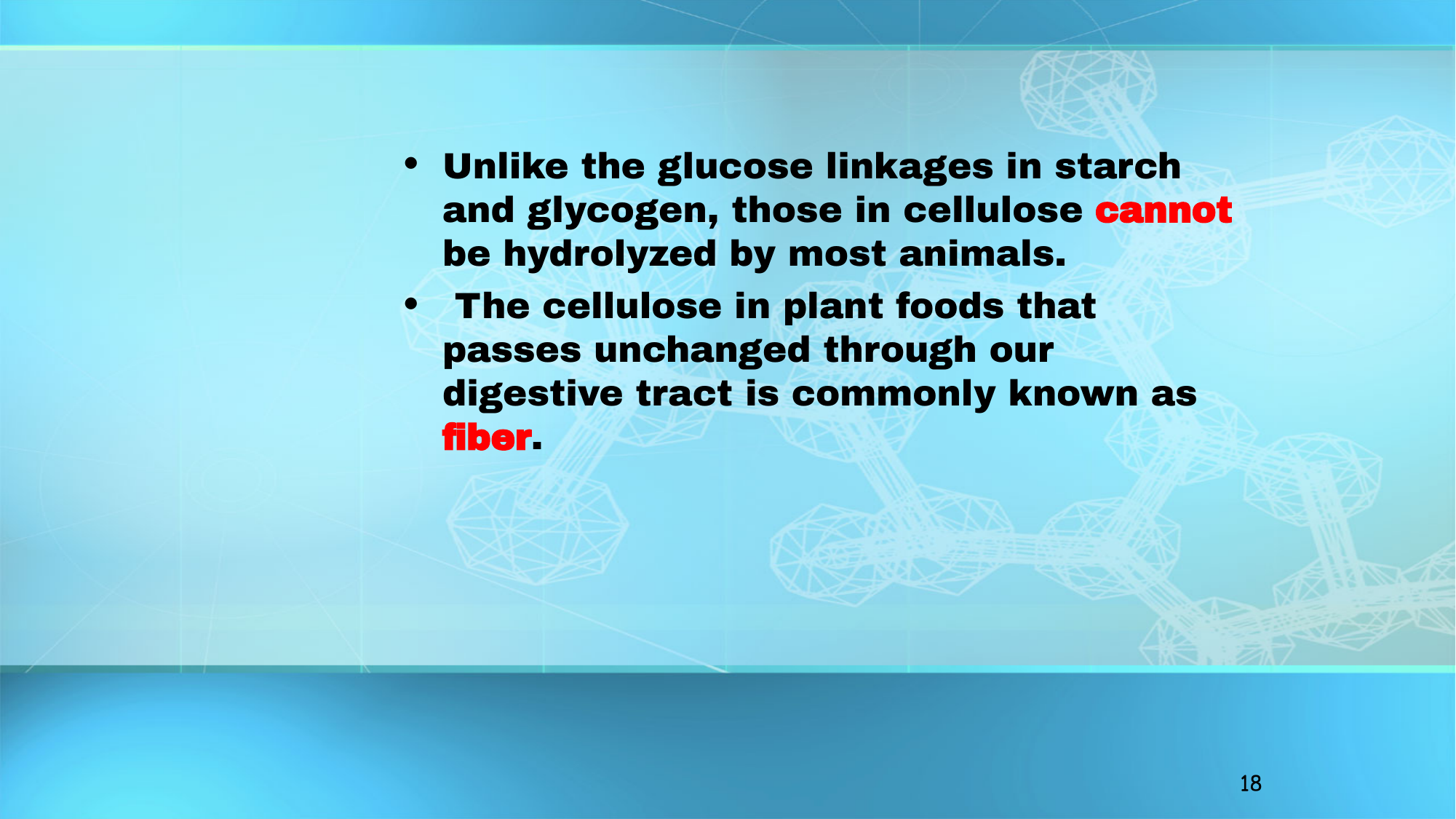

Unlike the glucose linkages in starch and glycogen, those in cellulose cannot be hydrolyzed by most animals.
 The cellulose in plant foods that passes unchanged through our digestive tract is commonly known as fiber.

18